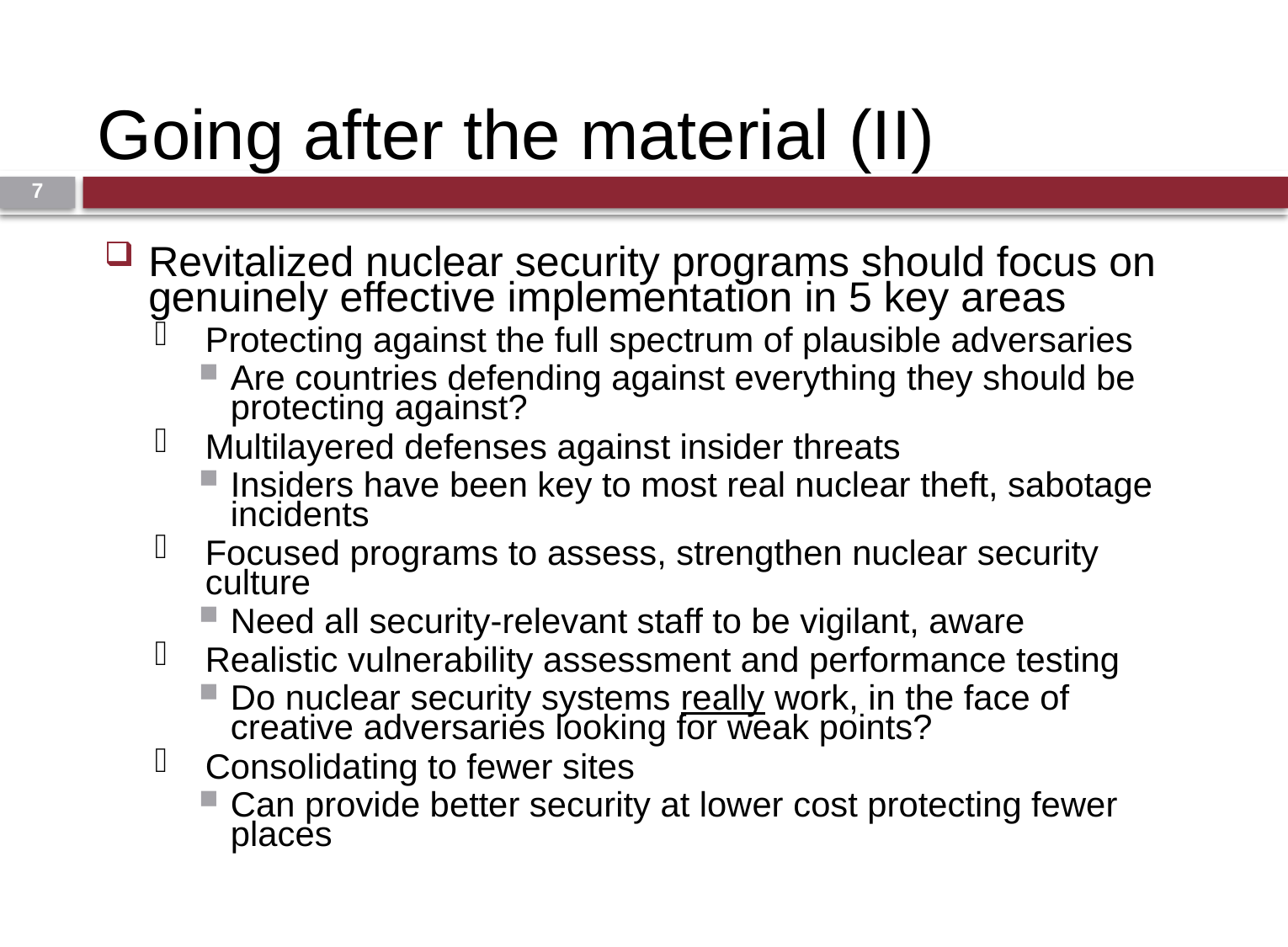

# Going after the material (II)
7
Revitalized nuclear security programs should focus on genuinely effective implementation in 5 key areas
Protecting against the full spectrum of plausible adversaries
Are countries defending against everything they should be protecting against?
Multilayered defenses against insider threats
Insiders have been key to most real nuclear theft, sabotage incidents
Focused programs to assess, strengthen nuclear security culture
Need all security-relevant staff to be vigilant, aware
Realistic vulnerability assessment and performance testing
Do nuclear security systems really work, in the face of creative adversaries looking for weak points?
Consolidating to fewer sites
Can provide better security at lower cost protecting fewer places